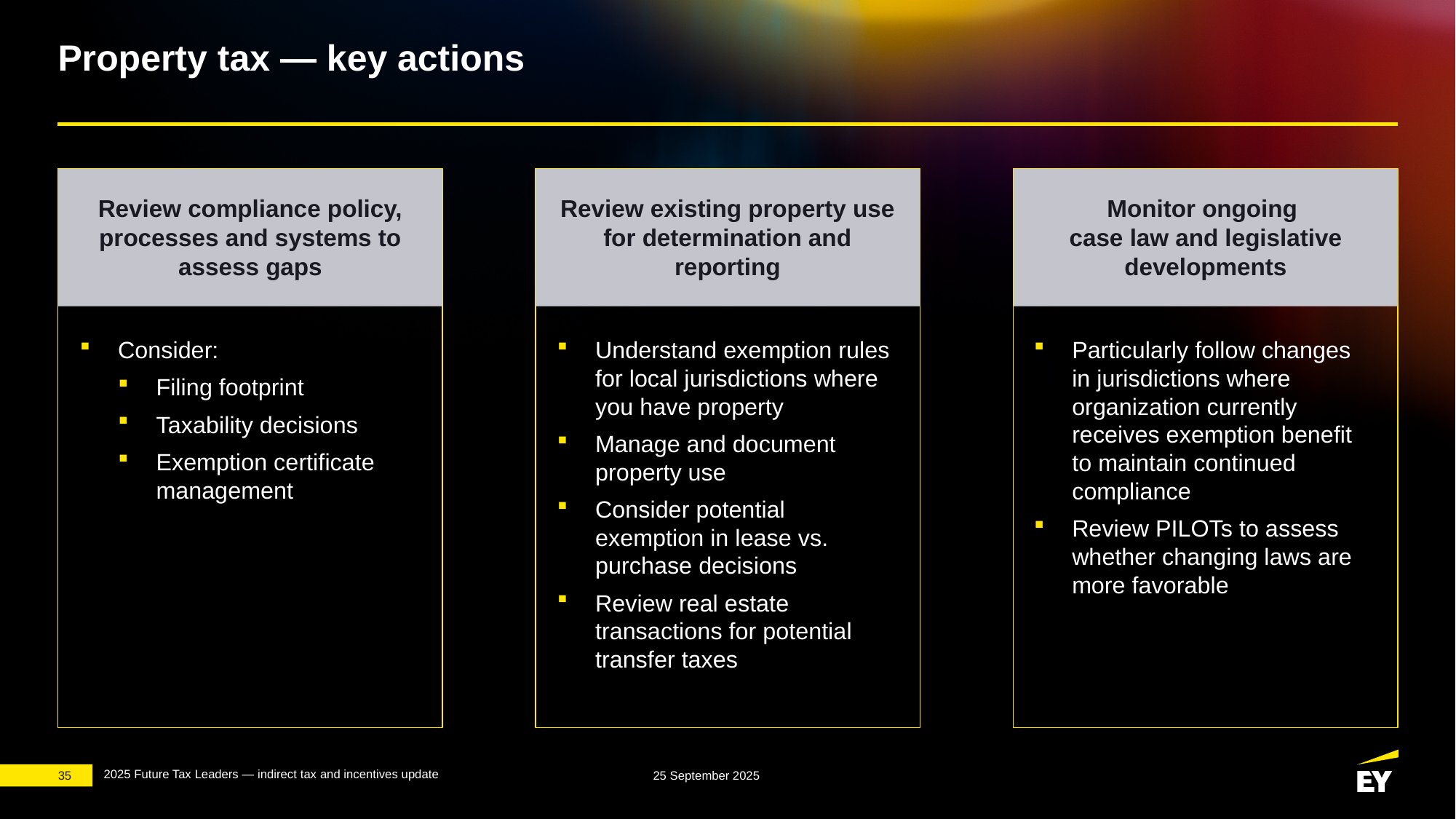

# Property tax — key actions

Review compliance policy, processes and systems to assess gaps
Review existing property use for determination and reporting
Monitor ongoing
case law and legislative developments
Consider:
Filing footprint
Taxability decisions
Exemption certificate management
Understand exemption rules for local jurisdictions where you have property
Manage and document property use
Consider potential exemption in lease vs. purchase decisions
Review real estate transactions for potential transfer taxes
Particularly follow changes in jurisdictions where organization currently receives exemption benefit to maintain continued compliance
Review PILOTs to assess whether changing laws are more favorable